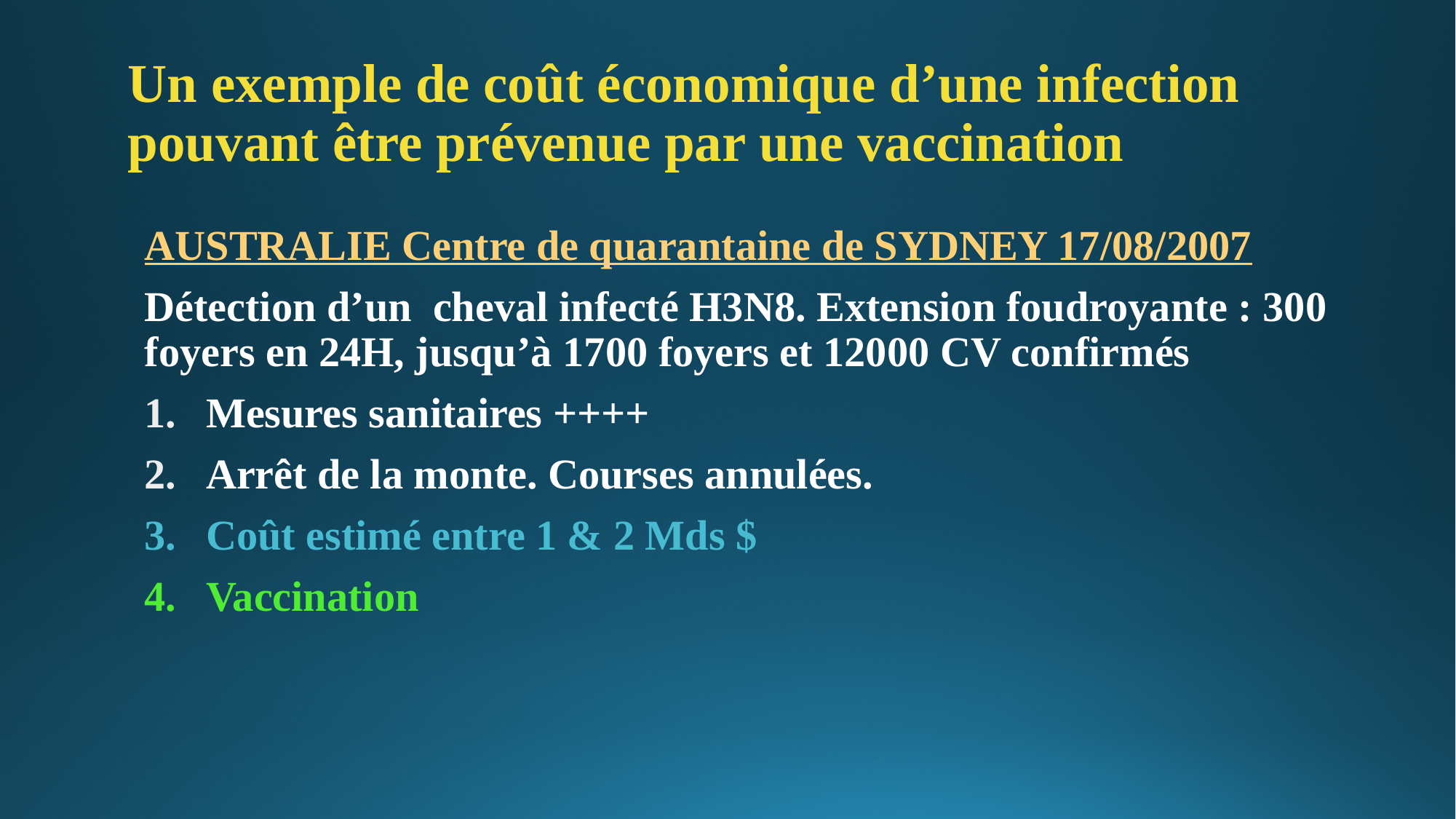

# Un exemple de coût économique d’une infection pouvant être prévenue par une vaccination
AUSTRALIE Centre de quarantaine de SYDNEY 17/08/2007
Détection d’un  cheval infecté H3N8. Extension foudroyante : 300 foyers en 24H, jusqu’à 1700 foyers et 12000 CV confirmés
Mesures sanitaires ++++
Arrêt de la monte. Courses annulées.
Coût estimé entre 1 & 2 Mds $
Vaccination